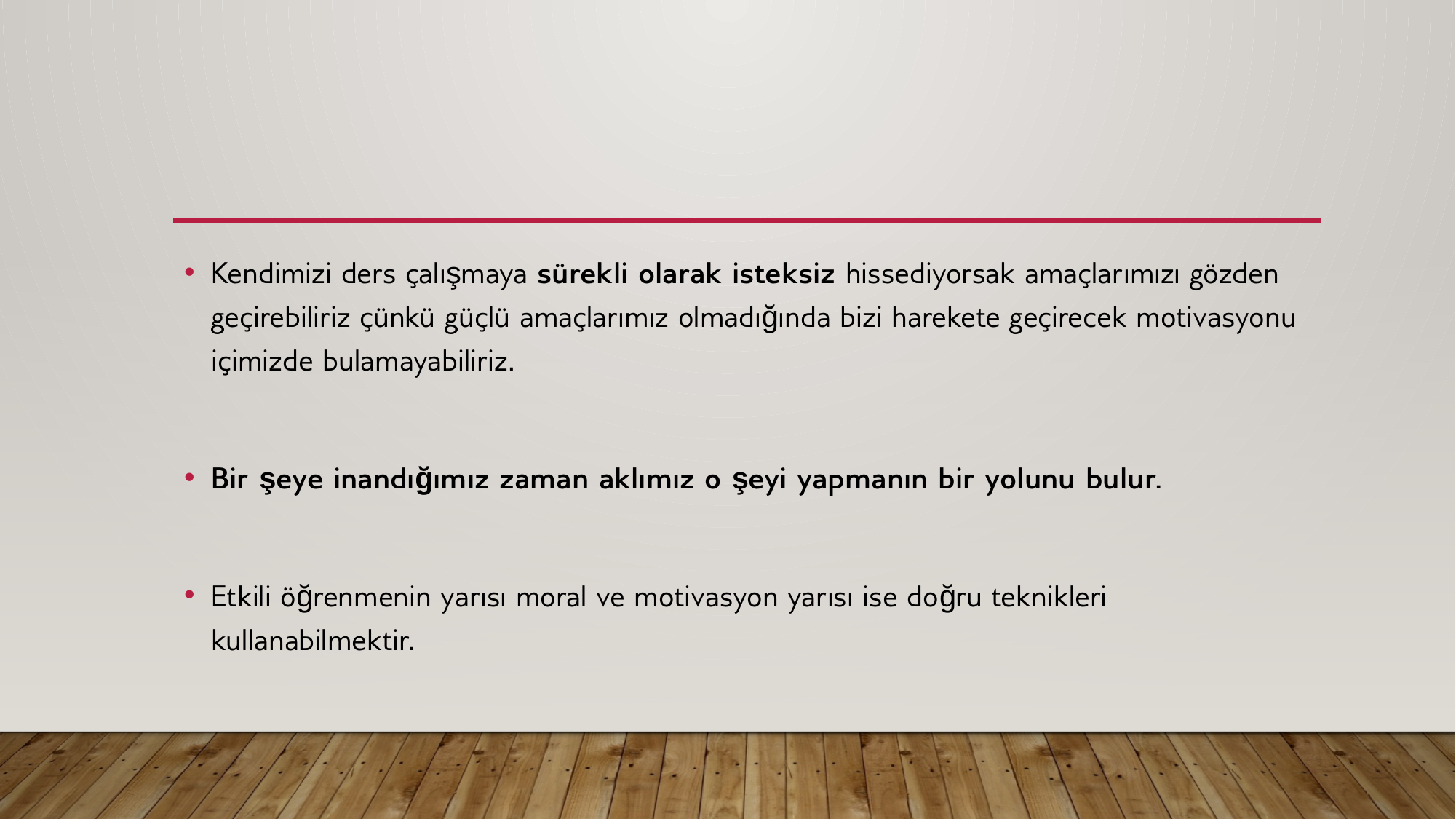

#
Kendimizi ders çalışmaya sürekli olarak isteksiz hissediyorsak amaçlarımızı gözden geçirebiliriz çünkü güçlü amaçlarımız olmadığında bizi harekete geçirecek motivasyonu içimizde bulamayabiliriz.

Bir şeye inandığımız zaman aklımız o şeyi yapmanın bir yolunu bulur.

Etkili öğrenmenin yarısı moral ve motivasyon yarısı ise doğru teknikleri kullanabilmektir.